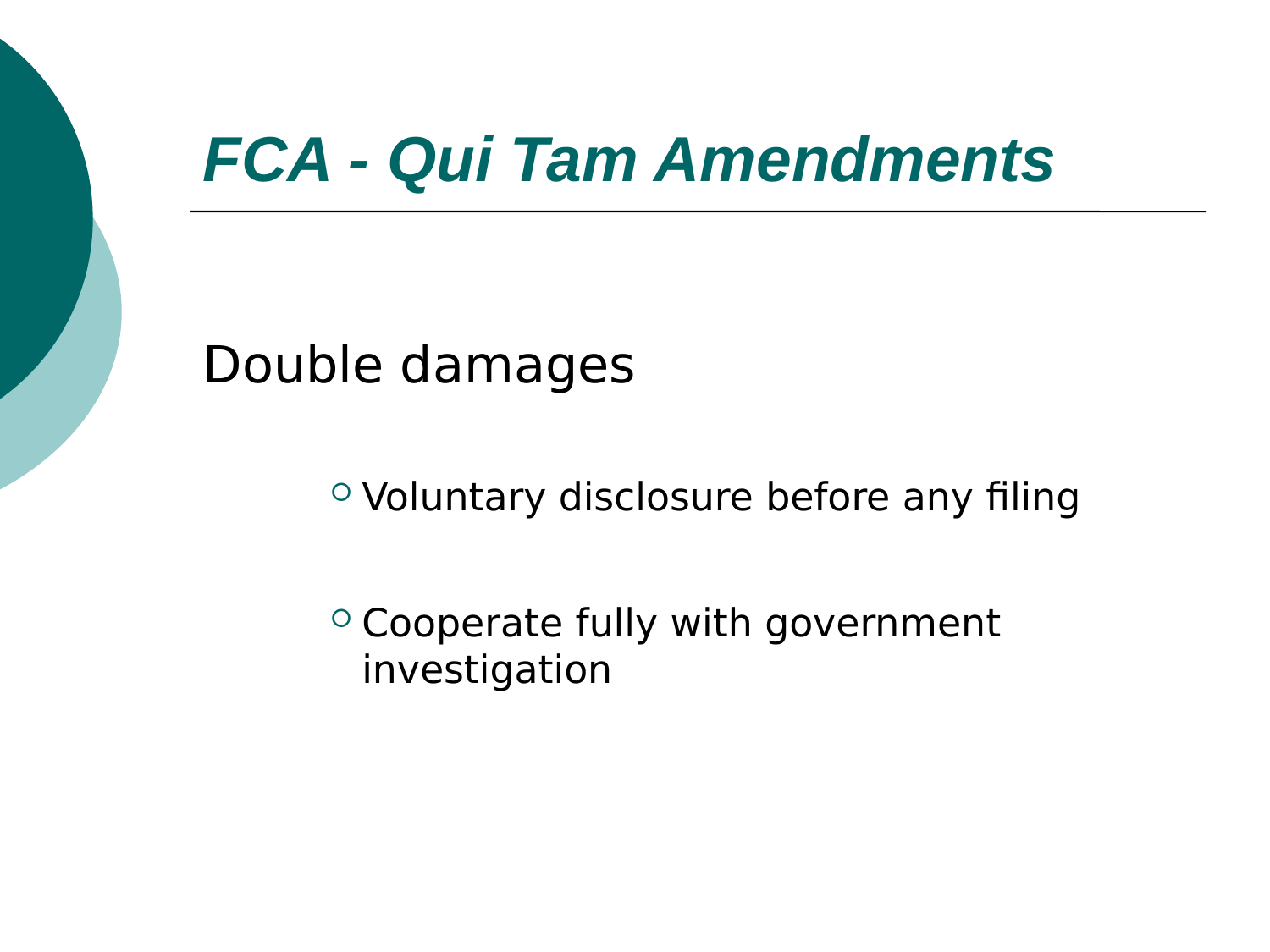

# FCA - Qui Tam Amendments

Double damages

Voluntary disclosure before any filing

Cooperate fully with government investigation